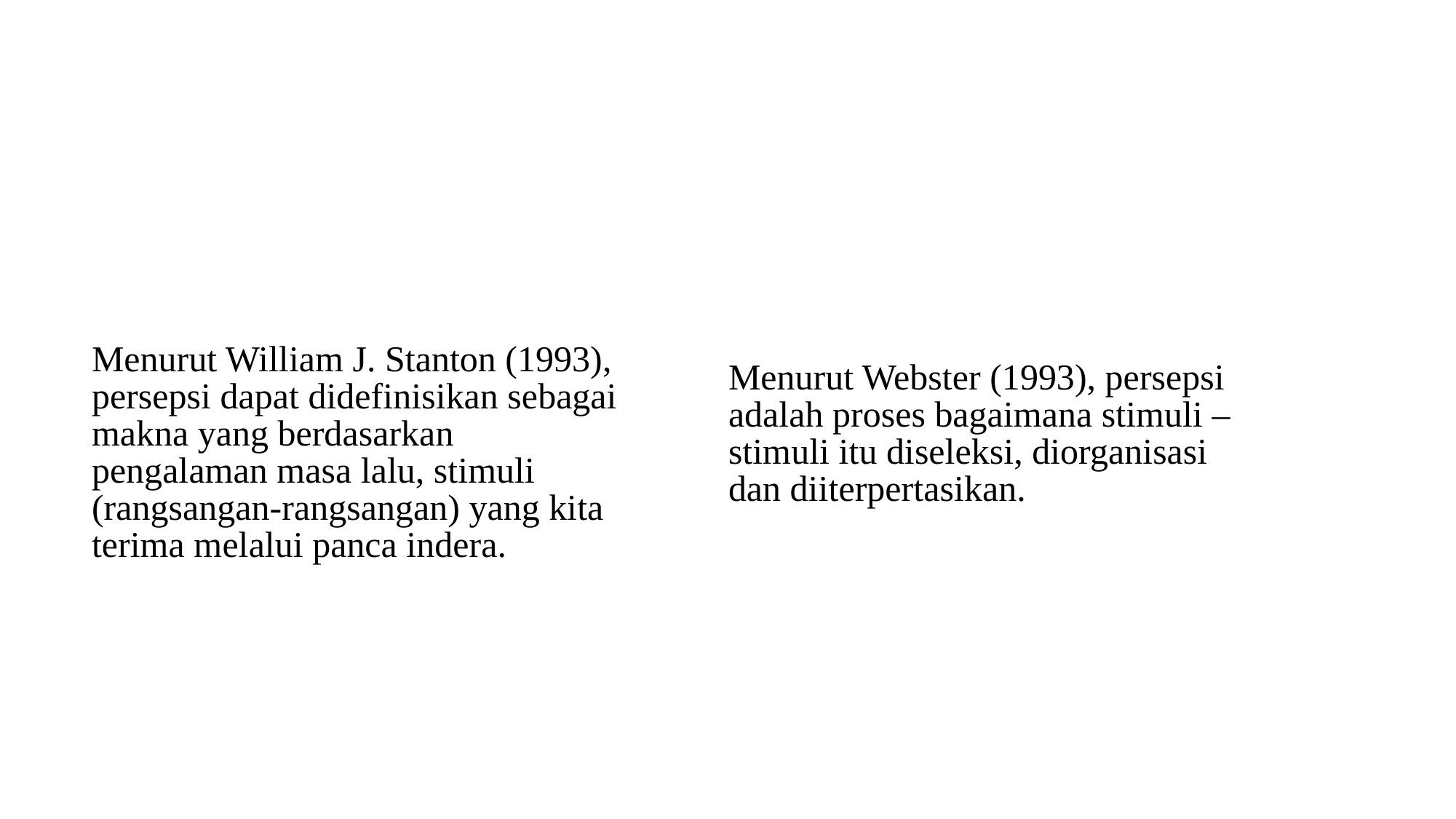

Menurut William J. Stanton (1993), persepsi dapat didefinisikan sebagai makna yang berdasarkan pengalaman masa lalu, stimuli (rangsangan-rangsangan) yang kita terima melalui panca indera.
Menurut Webster (1993), persepsi adalah proses bagaimana stimuli –stimuli itu diseleksi, diorganisasi dan diiterpertasikan.